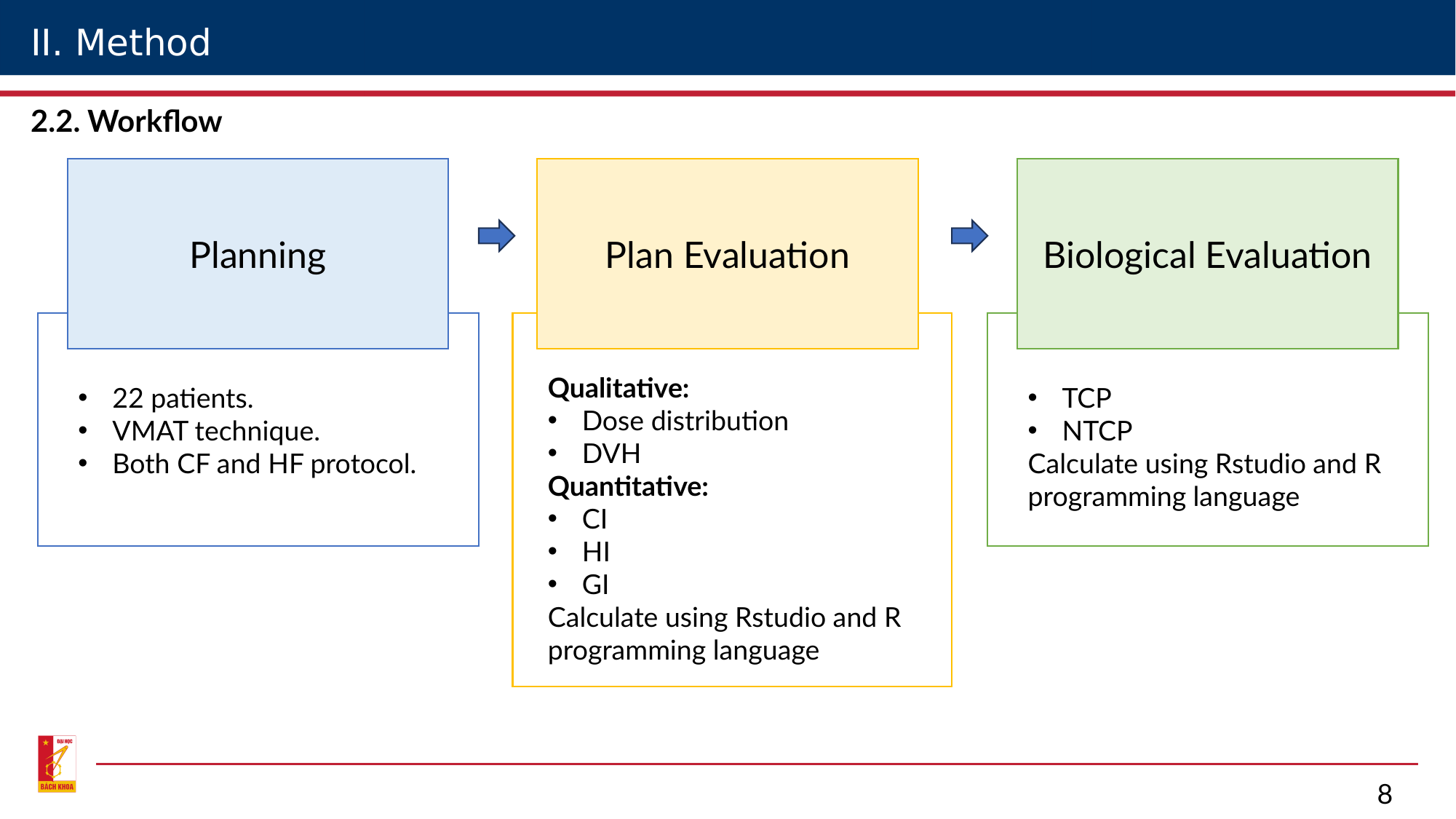

II. Method
2.2. Workflow
Planning
Biological Evaluation
Plan Evaluation

Qualitative:
Dose distribution
DVH
Quantitative:
CI
HI
GI
Calculate using Rstudio and R programming language
22 patients.
VMAT technique.
Both CF and HF protocol.

TCP
NTCP
Calculate using Rstudio and R programming language
8